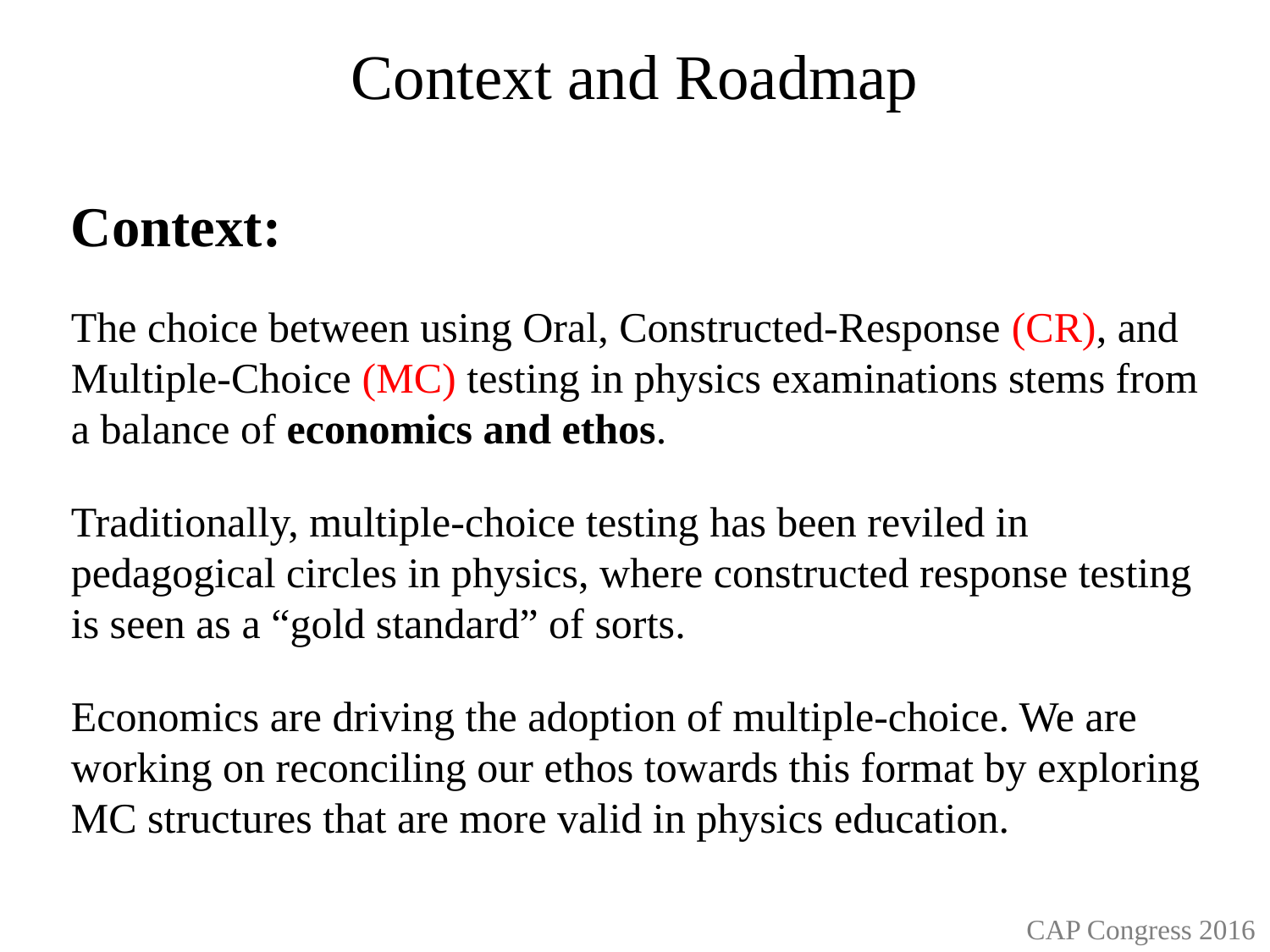

# Context and Roadmap
Context:

The choice between using Oral, Constructed-Response (CR), and Multiple-Choice (MC) testing in physics examinations stems from a balance of economics and ethos.

Traditionally, multiple-choice testing has been reviled in pedagogical circles in physics, where constructed response testing is seen as a “gold standard” of sorts.

Economics are driving the adoption of multiple-choice. We are working on reconciling our ethos towards this format by exploring MC structures that are more valid in physics education.